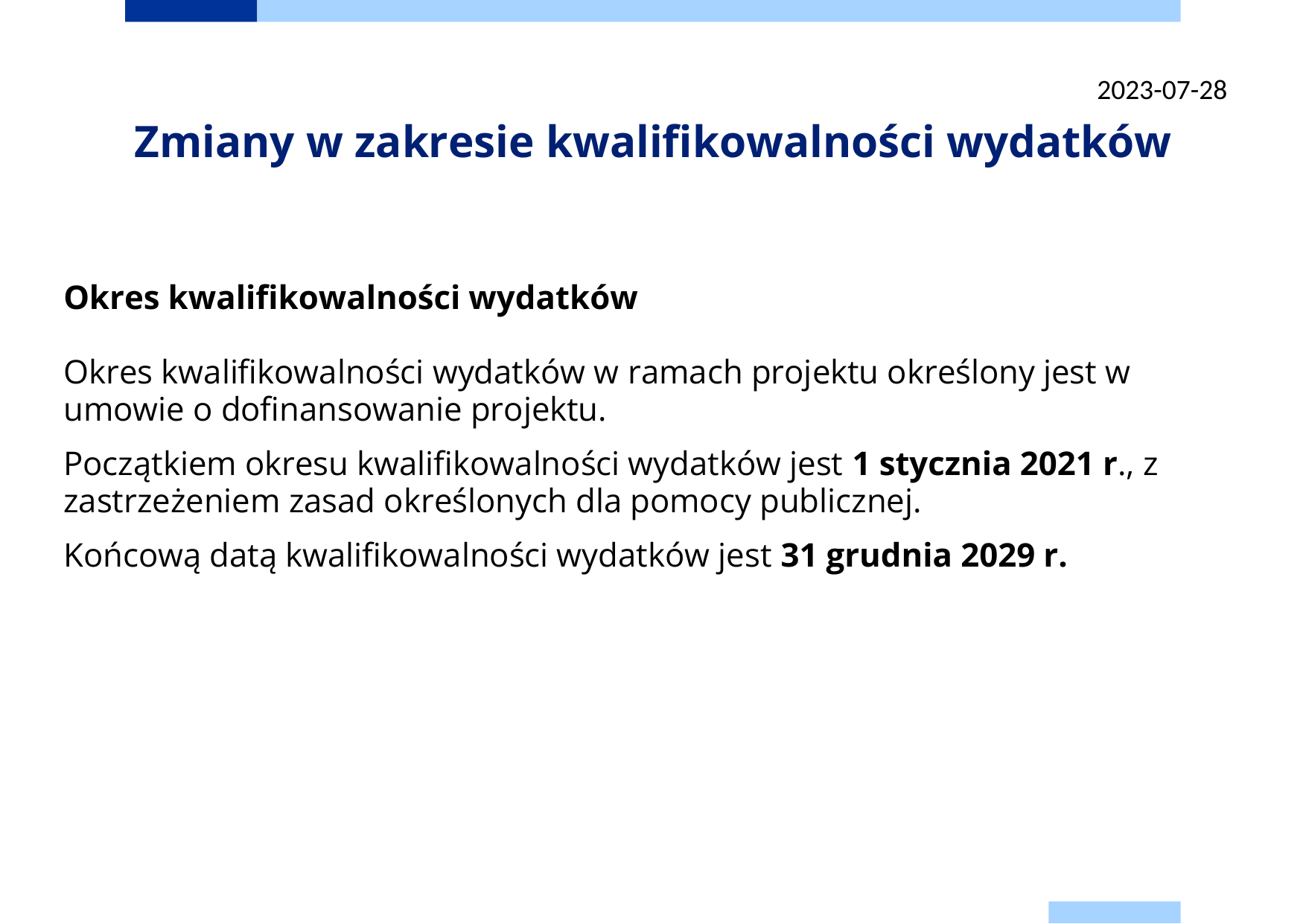

2023-07-28

# Zmiany w zakresie kwalifikowalności wydatków

Okres kwalifikowalności wydatków
Okres kwalifikowalności wydatków w ramach projektu określony jest w umowie o dofinansowanie projektu.
Początkiem okresu kwalifikowalności wydatków jest 1 stycznia 2021 r., z zastrzeżeniem zasad określonych dla pomocy publicznej.
Końcową datą kwalifikowalności wydatków jest 31 grudnia 2029 r.